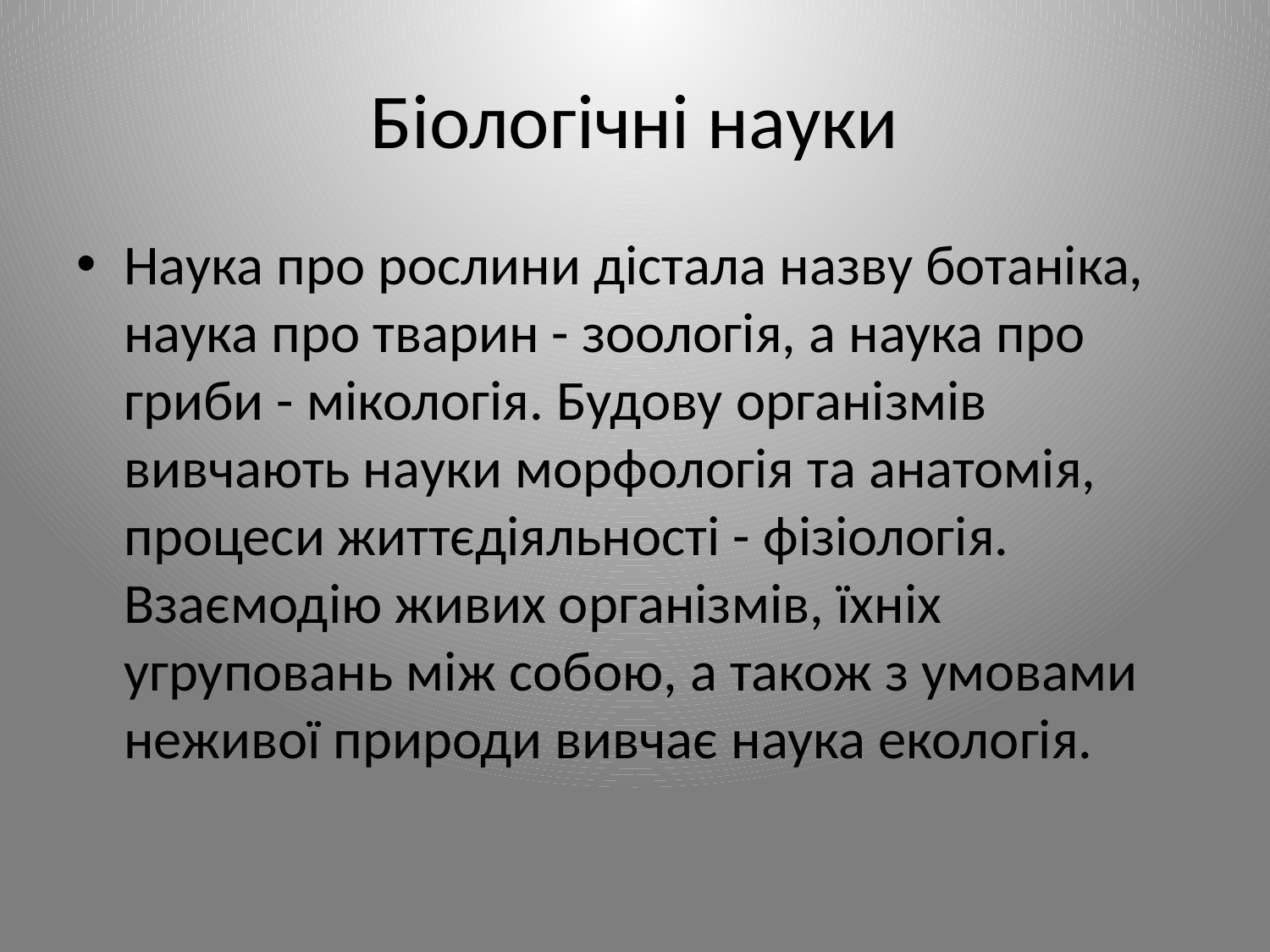

# Біологічні науки
Наука про рослини дістала назву ботаніка, наука про тварин - зоологія, а наука про гриби - мікологія. Будову організмів вивчають науки морфологія та анатомія, процеси життєдіяльності - фізіологія. Взаємодію живих організмів, їхніх угруповань між собою, а також з умовами неживої природи вивчає наука екологія.